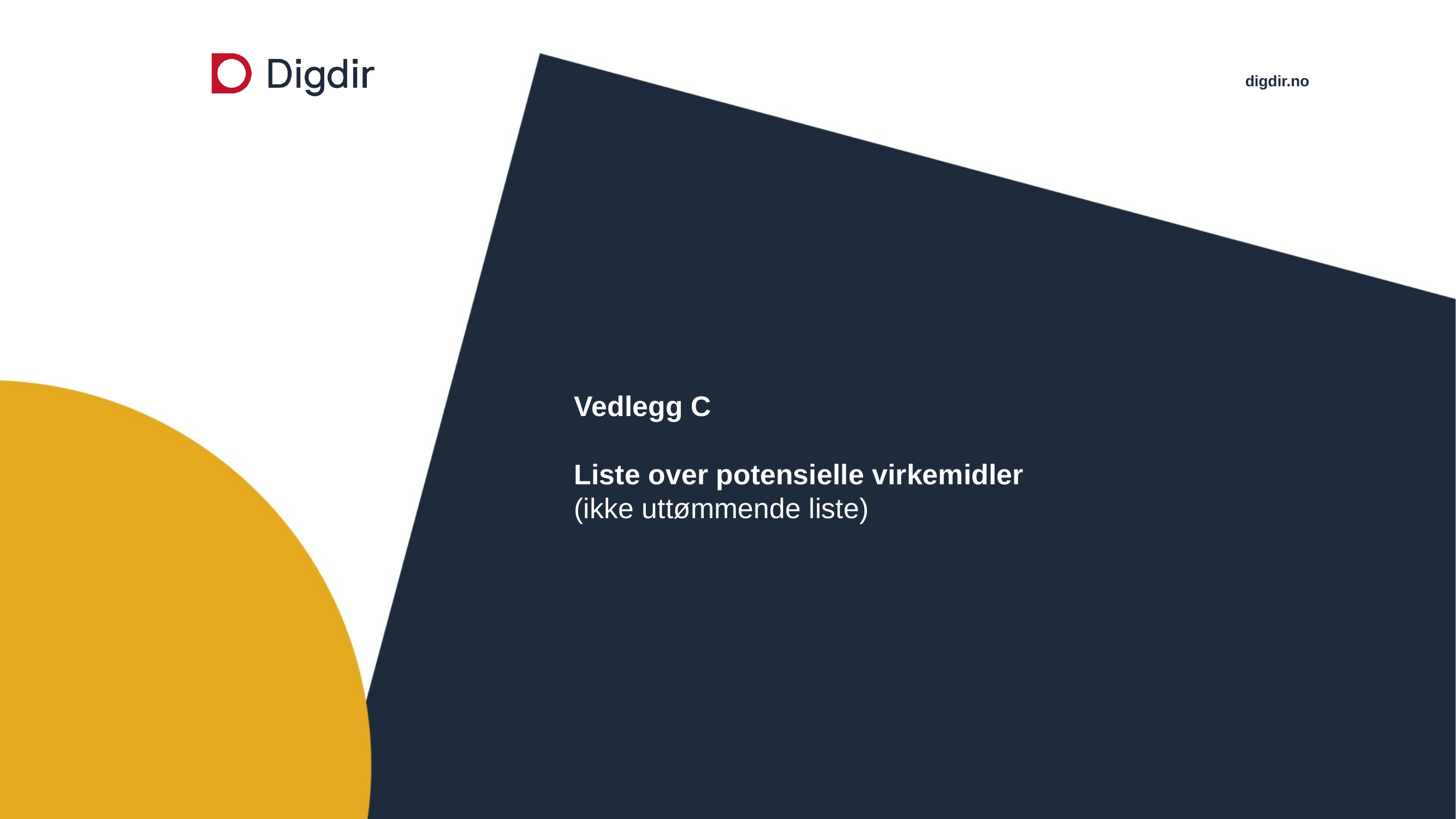

# Vedlegg C Liste over potensielle virkemidler (ikke uttømmende liste)